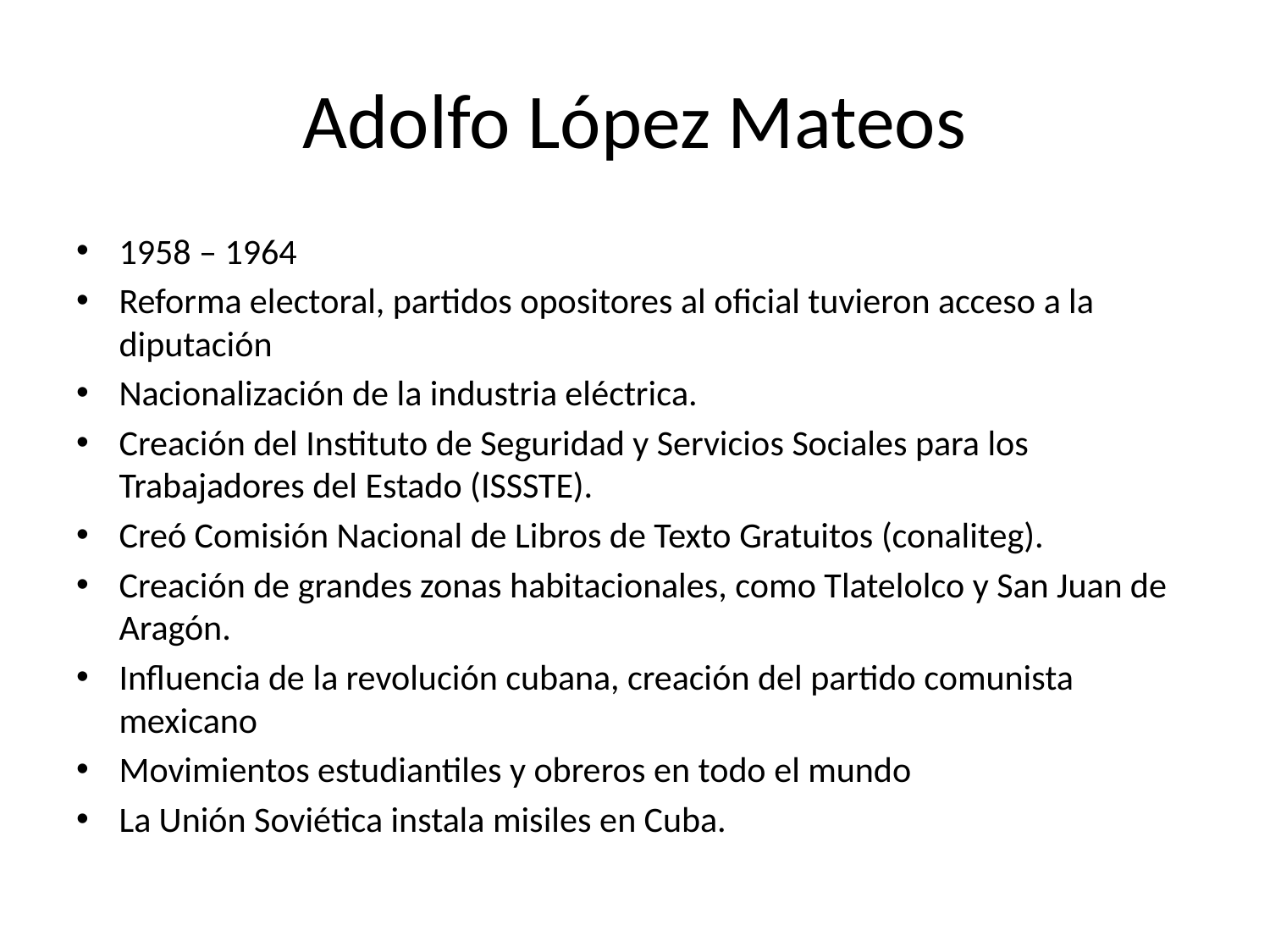

# Adolfo López Mateos
1958 – 1964
Reforma electoral, partidos opositores al oficial tuvieron acceso a la diputación
Nacionalización de la industria eléctrica.
Creación del Instituto de Seguridad y Servicios Sociales para los Trabajadores del Estado (ISSSTE).
Creó Comisión Nacional de Libros de Texto Gratuitos (conaliteg).
Creación de grandes zonas habitacionales, como Tlatelolco y San Juan de Aragón.
Influencia de la revolución cubana, creación del partido comunista mexicano
Movimientos estudiantiles y obreros en todo el mundo
La Unión Soviética instala misiles en Cuba.